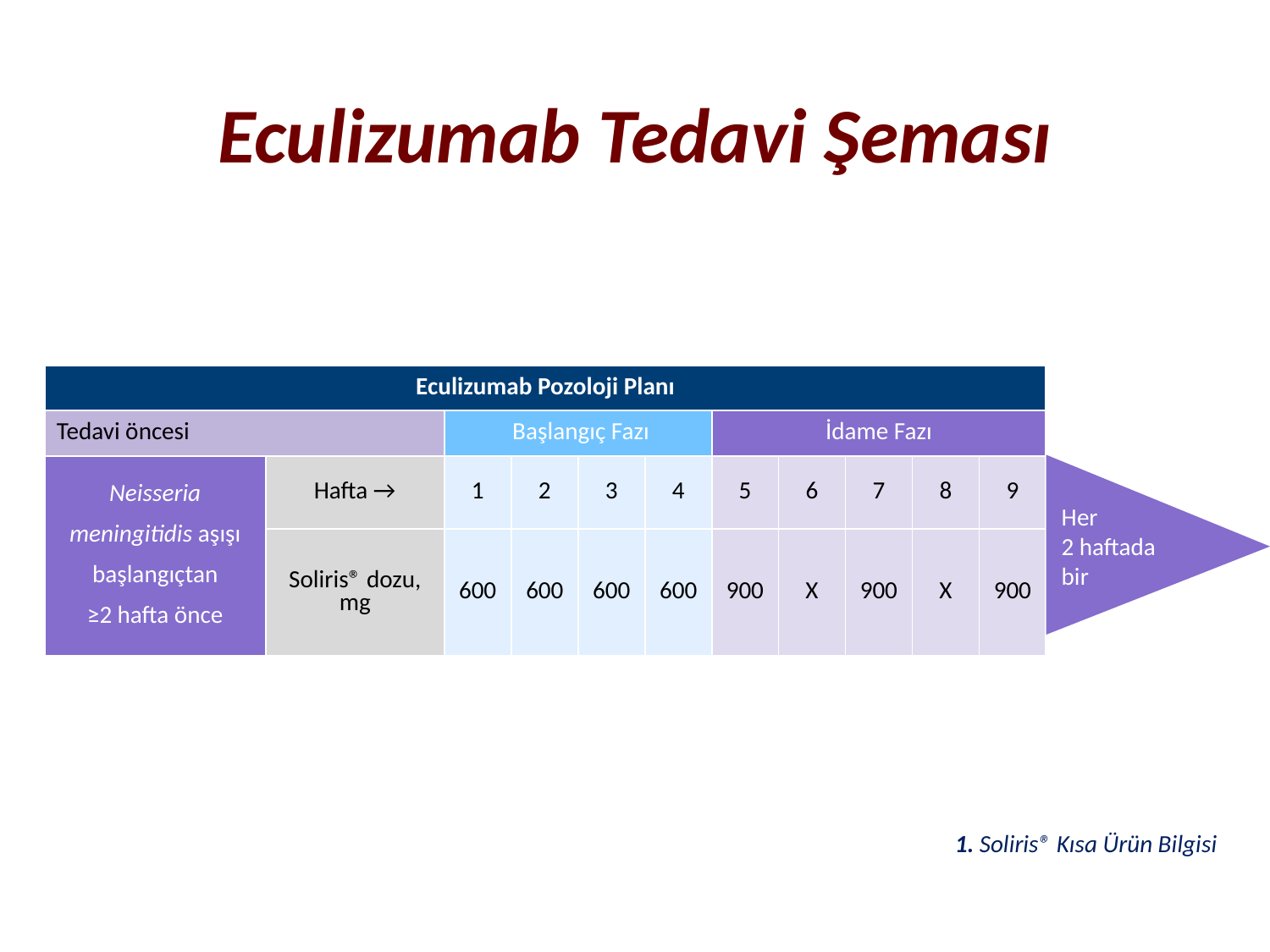

# Eculizumab Tedavi Şeması
| Eculizumab Pozoloji Planı |  |  |  |  |  |  |  |  |  |  |
| --- | --- | --- | --- | --- | --- | --- | --- | --- | --- | --- |
| Tedavi öncesi |  | Başlangıç Fazı |  |  |  | İdame Fazı |  |  |  |  |
| Neisseria meningitidis aşışı başlangıçtan ≥2 hafta önce | Hafta → | 1 | 2 | 3 | 4 | 5 | 6 | 7 | 8 | 9 |
|  | Soliris® dozu, mg | 600 | 600 | 600 | 600 | 900 | X | 900 | X | 900 |
Her
2 haftada
bir
1. Soliris® Kısa Ürün Bilgisi